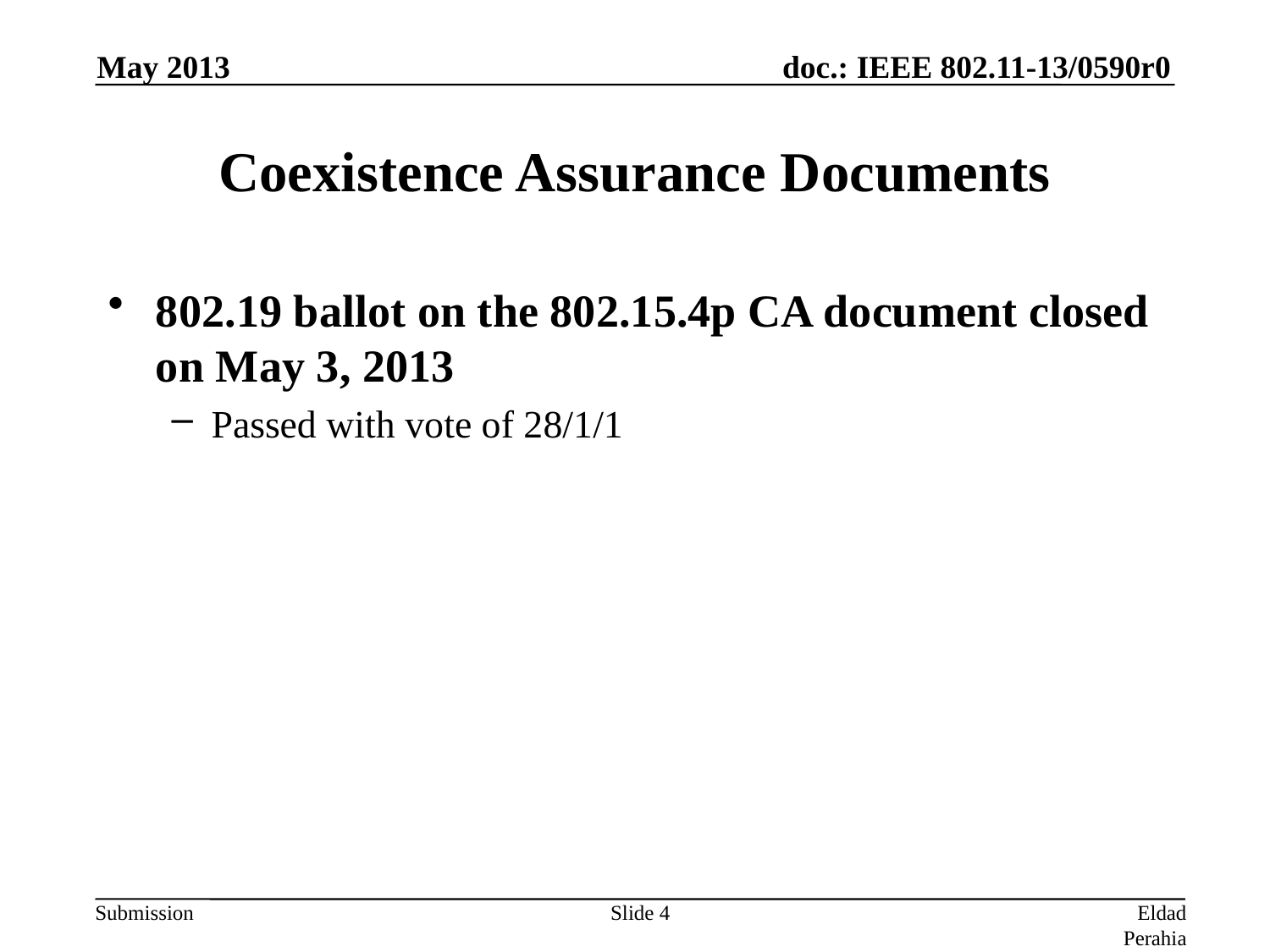

May 2013
# Coexistence Assurance Documents
802.19 ballot on the 802.15.4p CA document closed on May 3, 2013
Passed with vote of 28/1/1

Slide 4
Eldad Perahia (Intel)